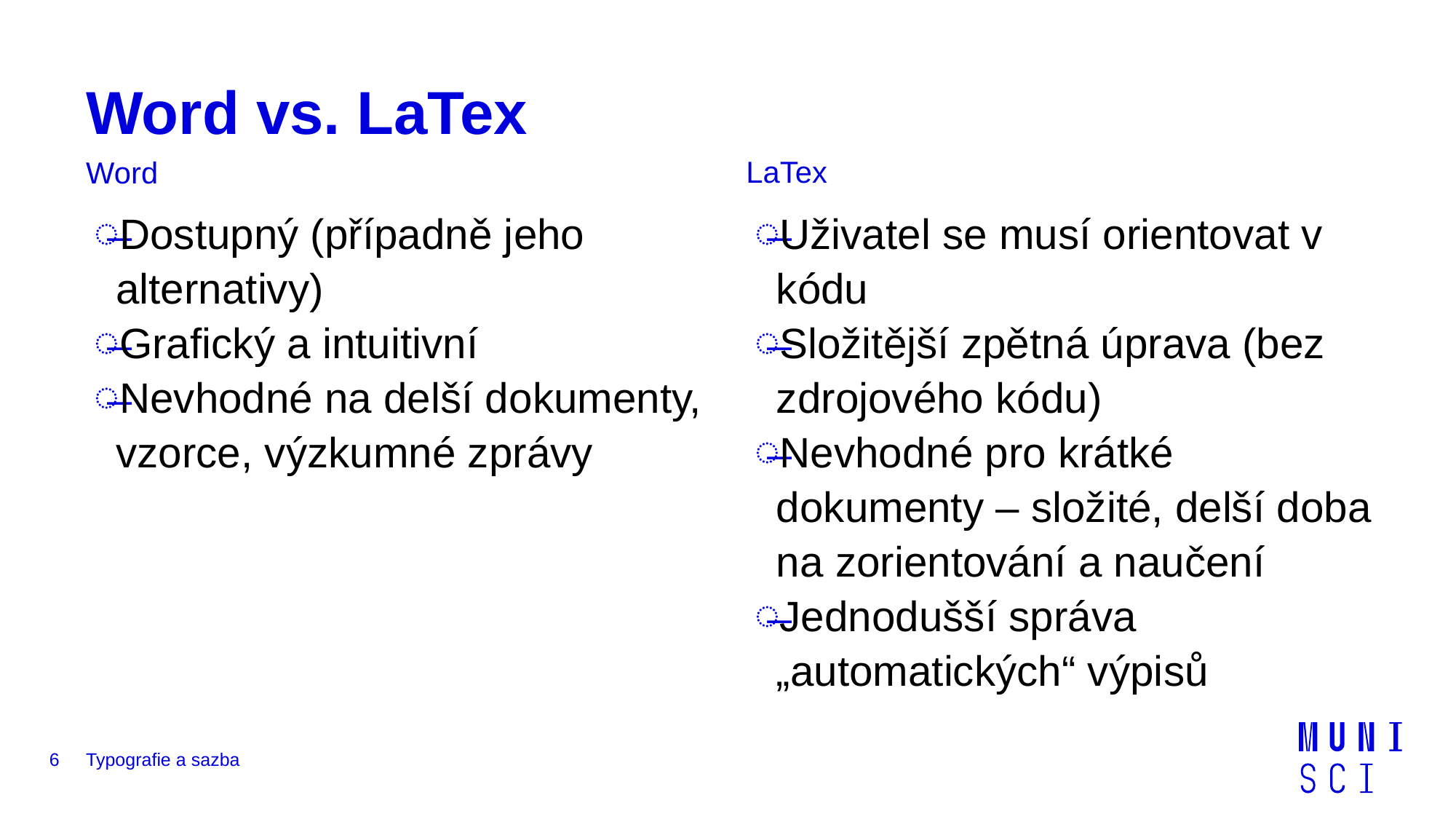

# Word vs. LaTex
LaTex
Word
Dostupný (případně jeho alternativy)
Grafický a intuitivní
Nevhodné na delší dokumenty, vzorce, výzkumné zprávy

Uživatel se musí orientovat v kódu
Složitější zpětná úprava (bez zdrojového kódu)
Nevhodné pro krátké dokumenty – složité, delší doba na zorientování a naučení
Jednodušší správa „automatických“ výpisů

6
Typografie a sazba